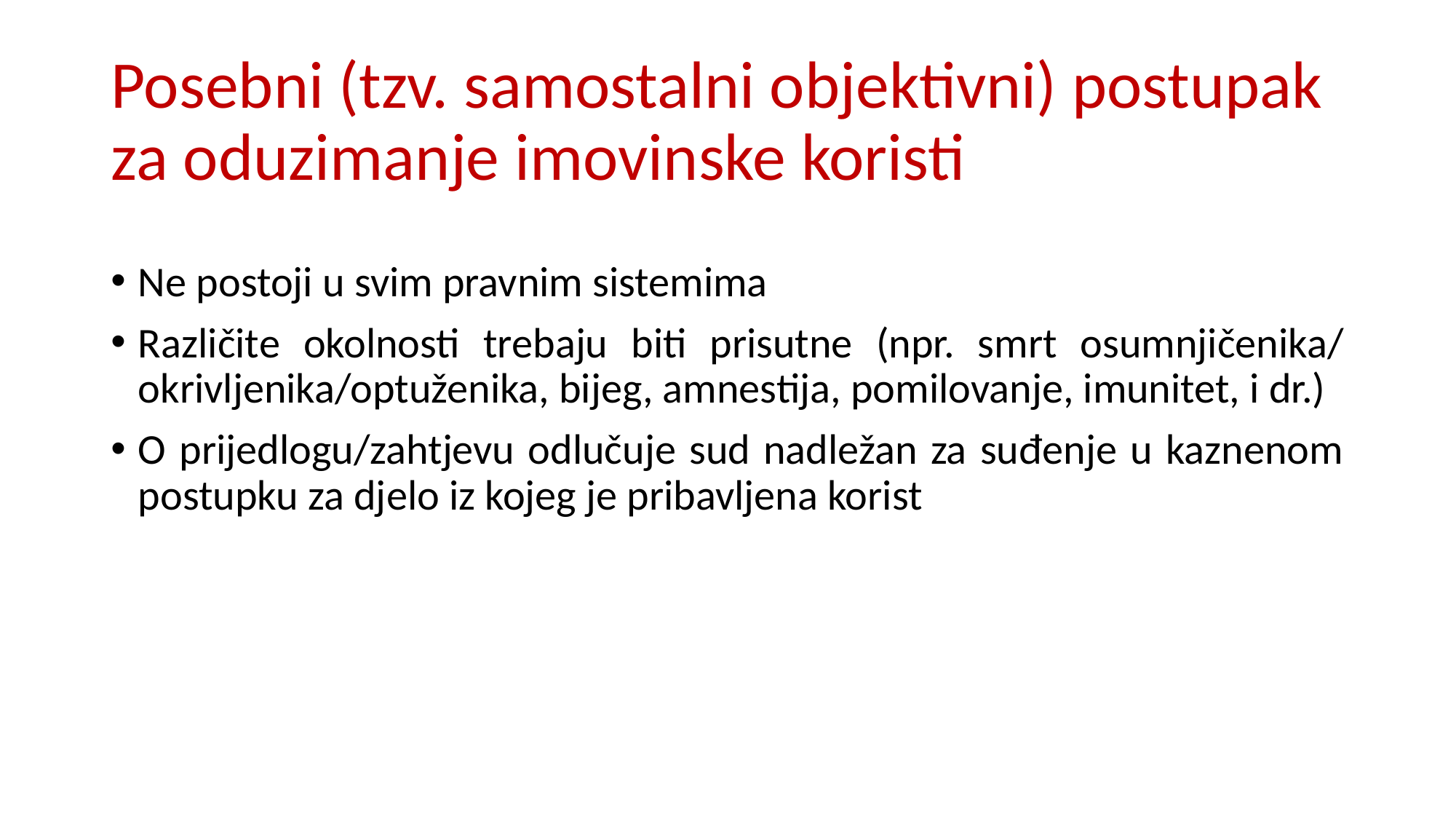

# Posebni (tzv. samostalni objektivni) postupak za oduzimanje imovinske koristi
Ne postoji u svim pravnim sistemima
Različite okolnosti trebaju biti prisutne (npr. smrt osumnjičenika/ okrivljenika/optuženika, bijeg, amnestija, pomilovanje, imunitet, i dr.)
O prijedlogu/zahtjevu odlučuje sud nadležan za suđenje u kaznenom postupku za djelo iz kojeg je pribavljena korist